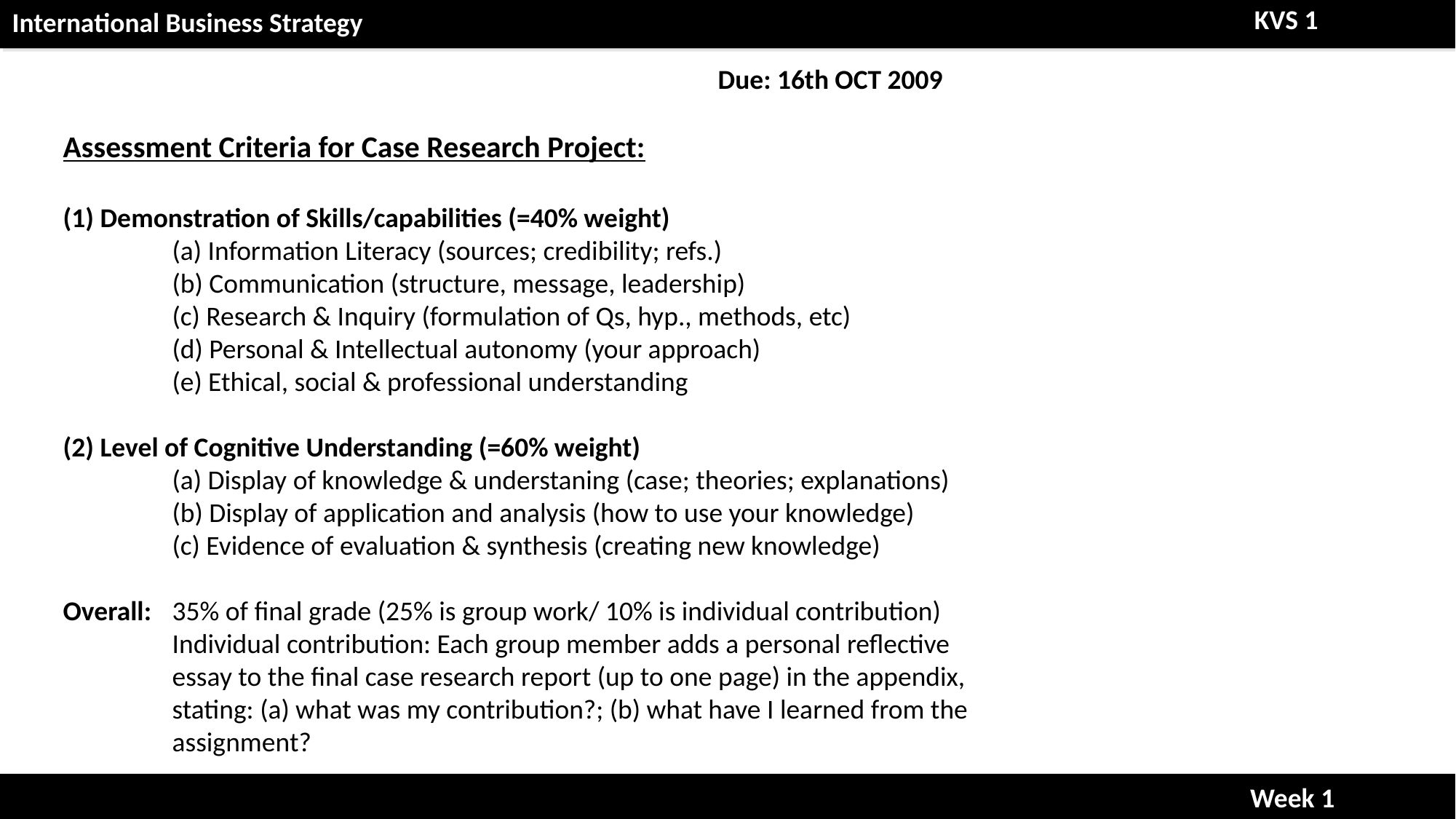

KVS 1

International Business Strategy
							Due: 16th OCT 2009

	Assessment Criteria for Case Research Project:

	(1) Demonstration of Skills/capabilities (=40% weight)
		(a) Information Literacy (sources; credibility; refs.)
		(b) Communication (structure, message, leadership)
		(c) Research & Inquiry (formulation of Qs, hyp., methods, etc)
		(d) Personal & Intellectual autonomy (your approach)
		(e) Ethical, social & professional understanding

	(2) Level of Cognitive Understanding (=60% weight)
		(a) Display of knowledge & understaning (case; theories; explanations)
		(b) Display of application and analysis (how to use your knowledge)
		(c) Evidence of evaluation & synthesis (creating new knowledge)

	Overall:	35% of final grade (25% is group work/ 10% is individual contribution)
		Individual contribution: Each group member adds a personal reflective
		essay to the final case research report (up to one page) in the appendix,
		stating: (a) what was my contribution?; (b) what have I learned from the
		assignment?

Week 1